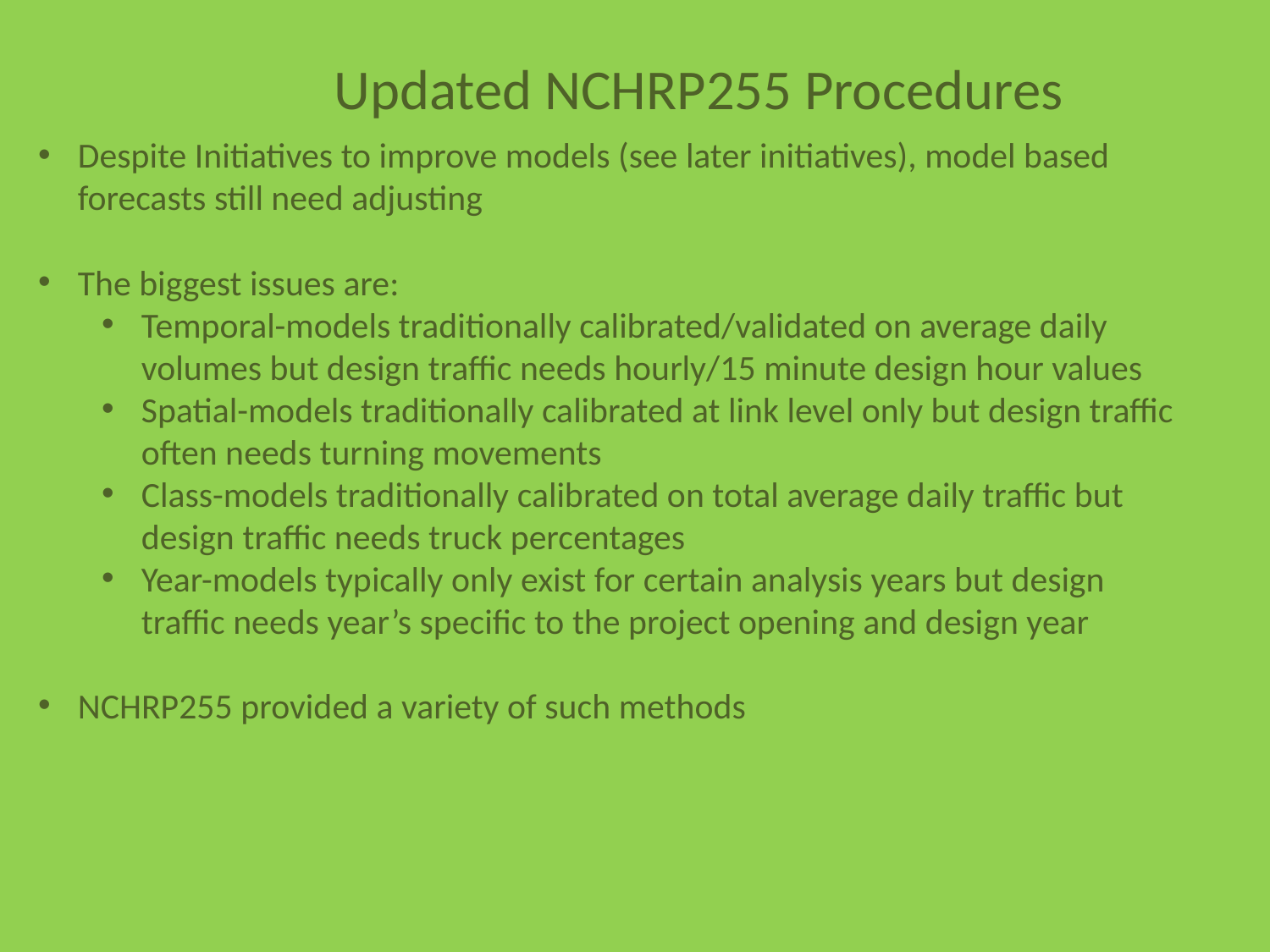

Updated NCHRP255 Procedures
Despite Initiatives to improve models (see later initiatives), model based forecasts still need adjusting

The biggest issues are:
Temporal-models traditionally calibrated/validated on average daily volumes but design traffic needs hourly/15 minute design hour values
Spatial-models traditionally calibrated at link level only but design traffic often needs turning movements
Class-models traditionally calibrated on total average daily traffic but design traffic needs truck percentages
Year-models typically only exist for certain analysis years but design traffic needs year’s specific to the project opening and design year

NCHRP255 provided a variety of such methods